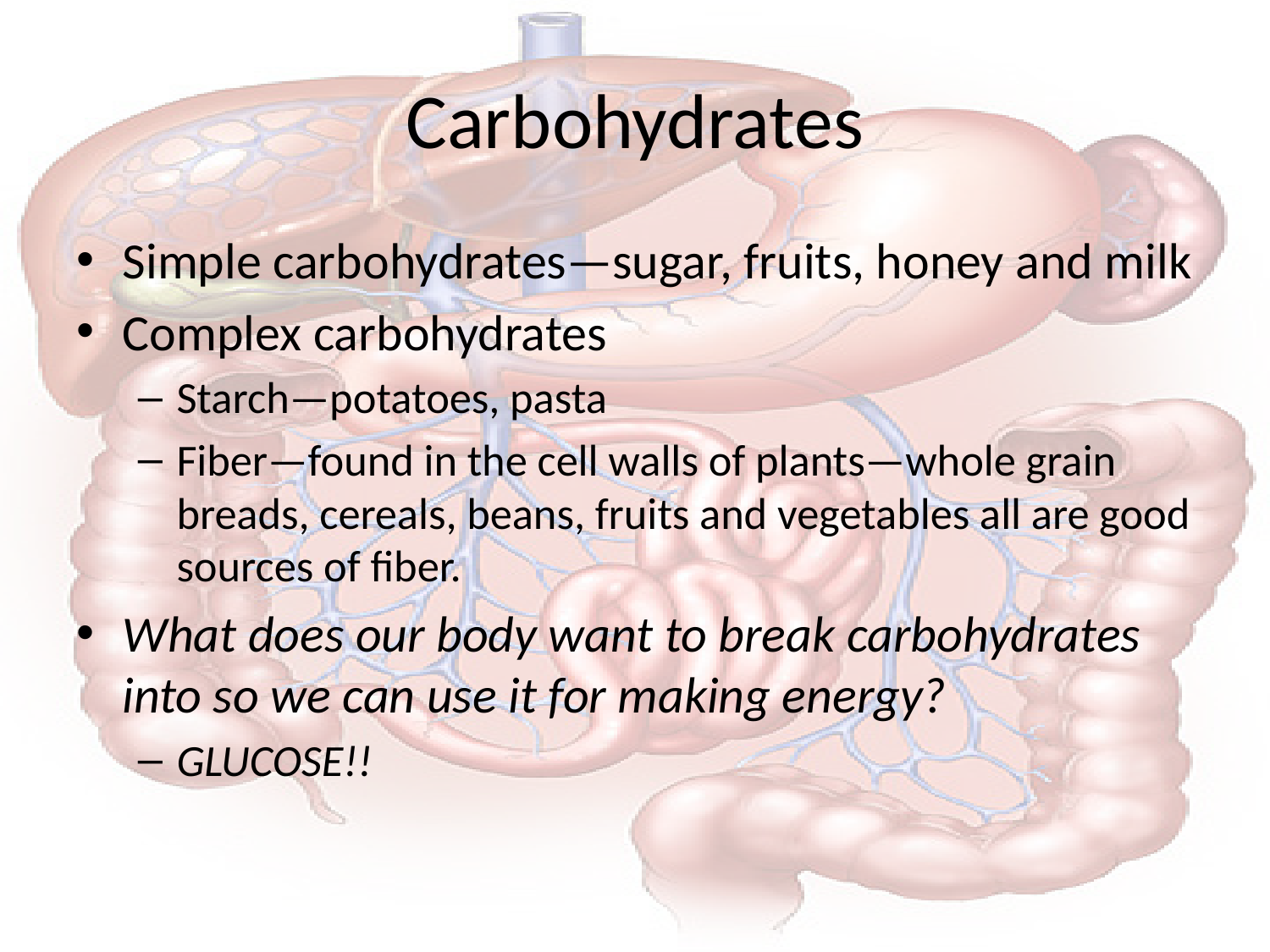

# Carbohydrates
Simple carbohydrates—sugar, fruits, honey and milk
Complex carbohydrates
Starch—potatoes, pasta
Fiber—found in the cell walls of plants—whole grain breads, cereals, beans, fruits and vegetables all are good sources of fiber.
What does our body want to break carbohydrates into so we can use it for making energy?
GLUCOSE!!